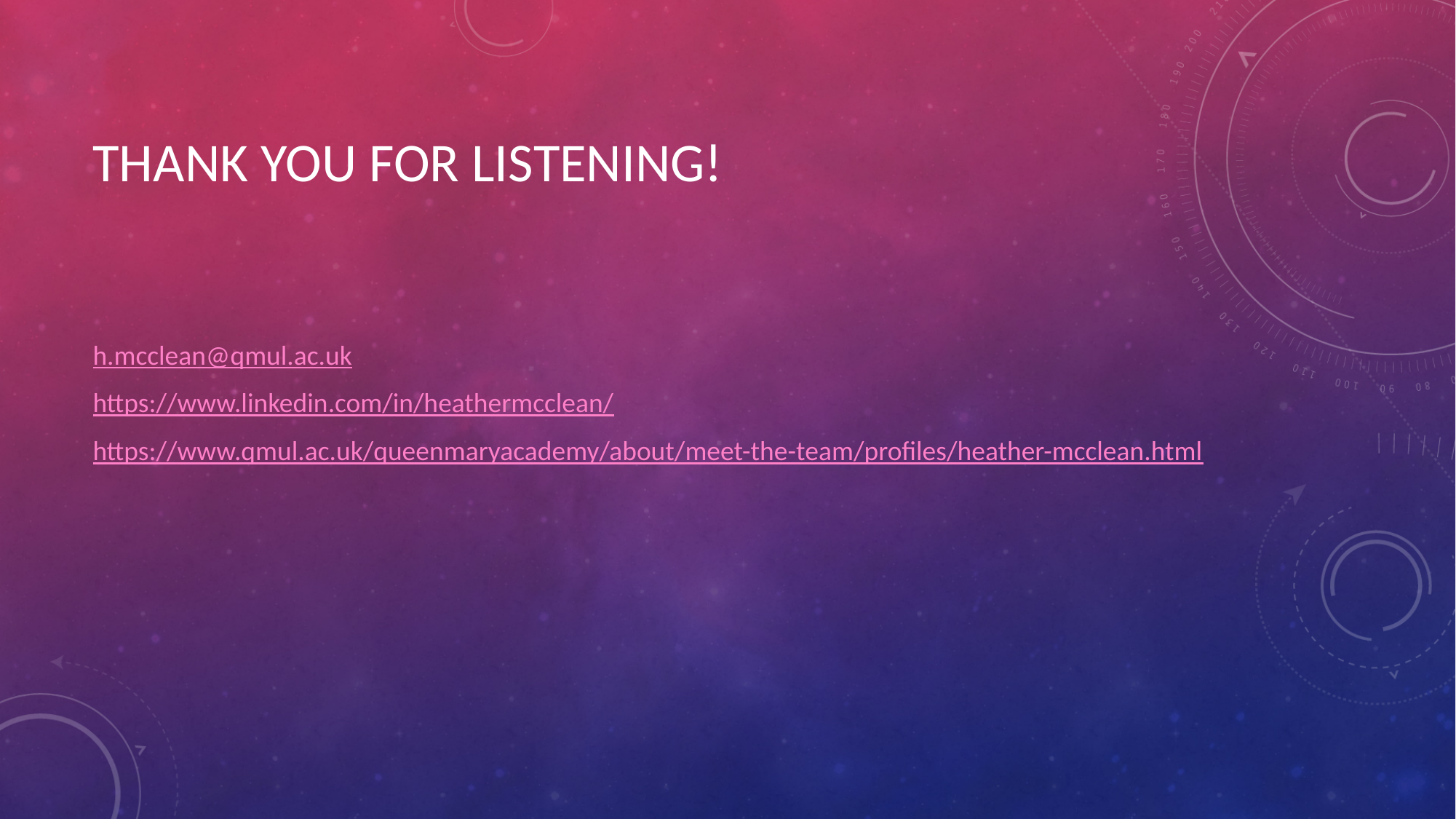

# Thank you for listening!
h.mcclean@qmul.ac.uk
https://www.linkedin.com/in/heathermcclean/
https://www.qmul.ac.uk/queenmaryacademy/about/meet-the-team/profiles/heather-mcclean.html